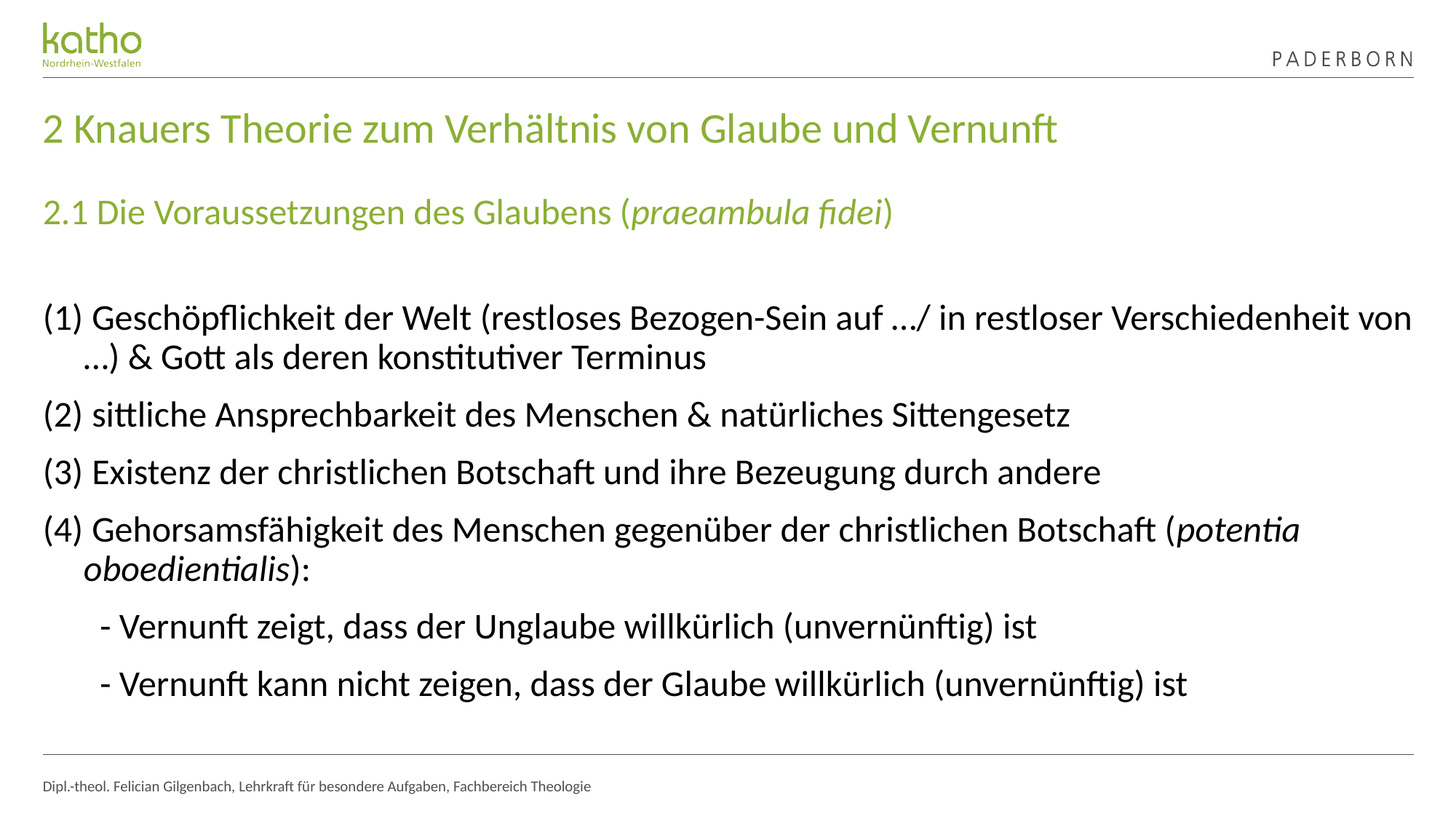

# 2 Knauers Theorie zum Verhältnis von Glaube und Vernunft
2.1 Die Voraussetzungen des Glaubens (praeambula fidei)

 Geschöpflichkeit der Welt (restloses Bezogen-Sein auf …/ in restloser Verschiedenheit von …) & Gott als deren konstitutiver Terminus
 sittliche Ansprechbarkeit des Menschen & natürliches Sittengesetz
 Existenz der christlichen Botschaft und ihre Bezeugung durch andere
 Gehorsamsfähigkeit des Menschen gegenüber der christlichen Botschaft (potentia oboedientialis):
       - Vernunft zeigt, dass der Unglaube willkürlich (unvernünftig) ist
       - Vernunft kann nicht zeigen, dass der Glaube willkürlich (unvernünftig) ist
Dipl.-theol. Felician Gilgenbach, Lehrkraft für besondere Aufgaben, Fachbereich Theologie